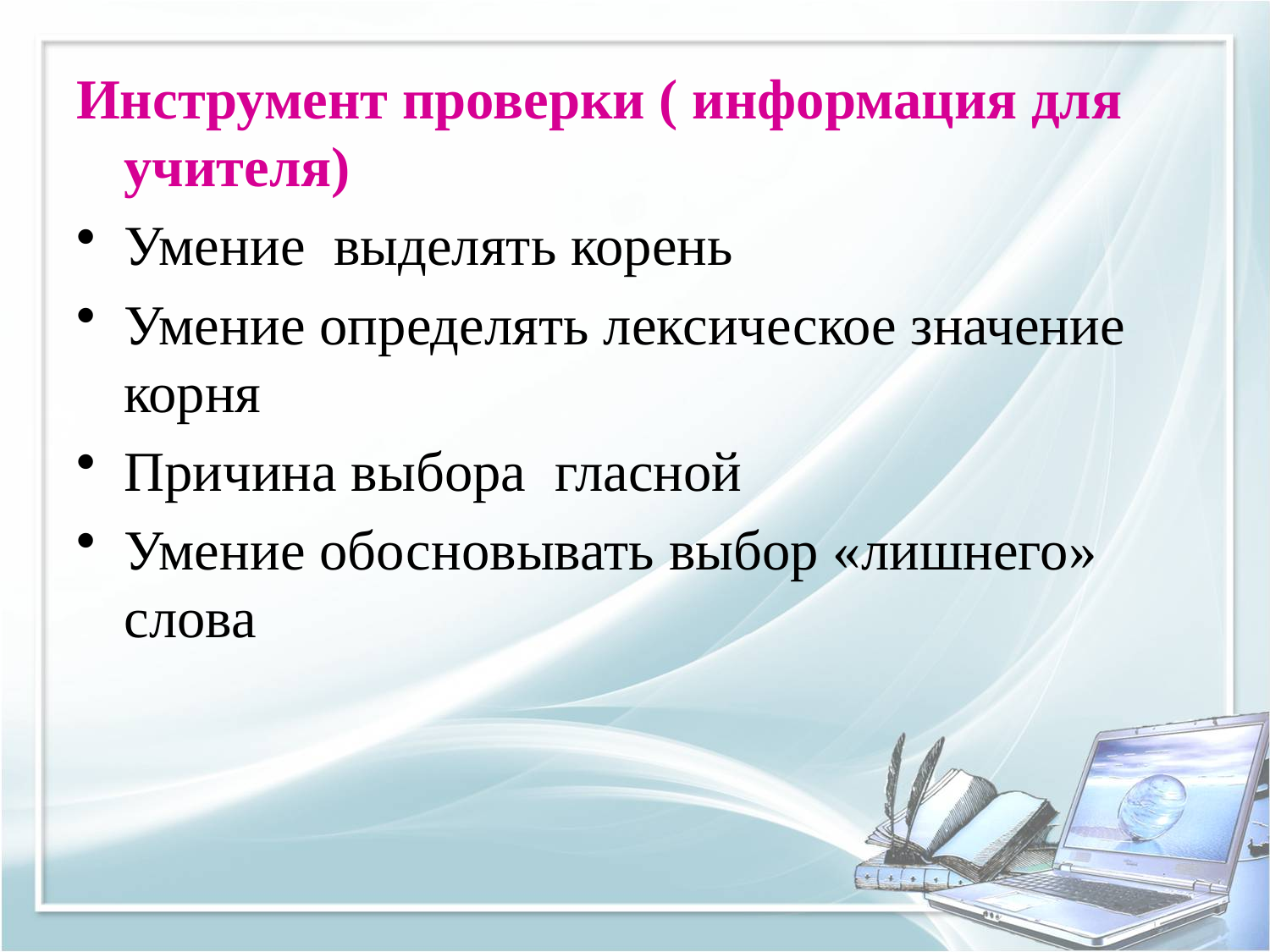

Инструмент проверки ( информация для учителя)
Умение  выделять корень
Умение определять лексическое значение корня
Причина выбора  гласной
Умение обосновывать выбор «лишнего» слова